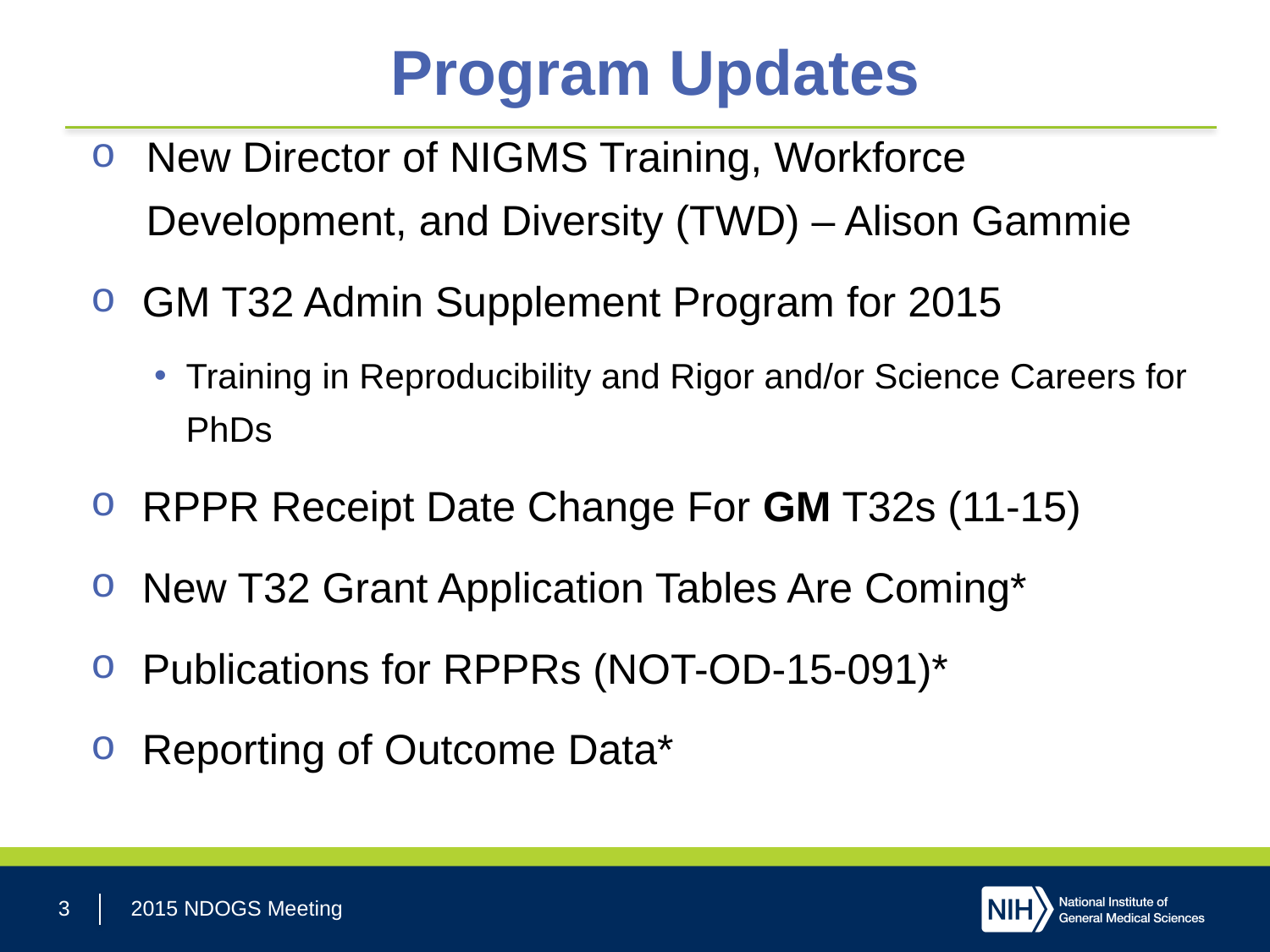

# Program Updates
New Director of NIGMS Training, Workforce    Development, and Diversity (TWD) – Alison Gammie
 GM T32 Admin Supplement Program for 2015
Training in Reproducibility and Rigor and/or Science Careers for PhDs
 RPPR Receipt Date Change For GM T32s (11-15)
 New T32 Grant Application Tables Are Coming*
 Publications for RPPRs (NOT-OD-15-091)*
 Reporting of Outcome Data*
3
2015 NDOGS Meeting